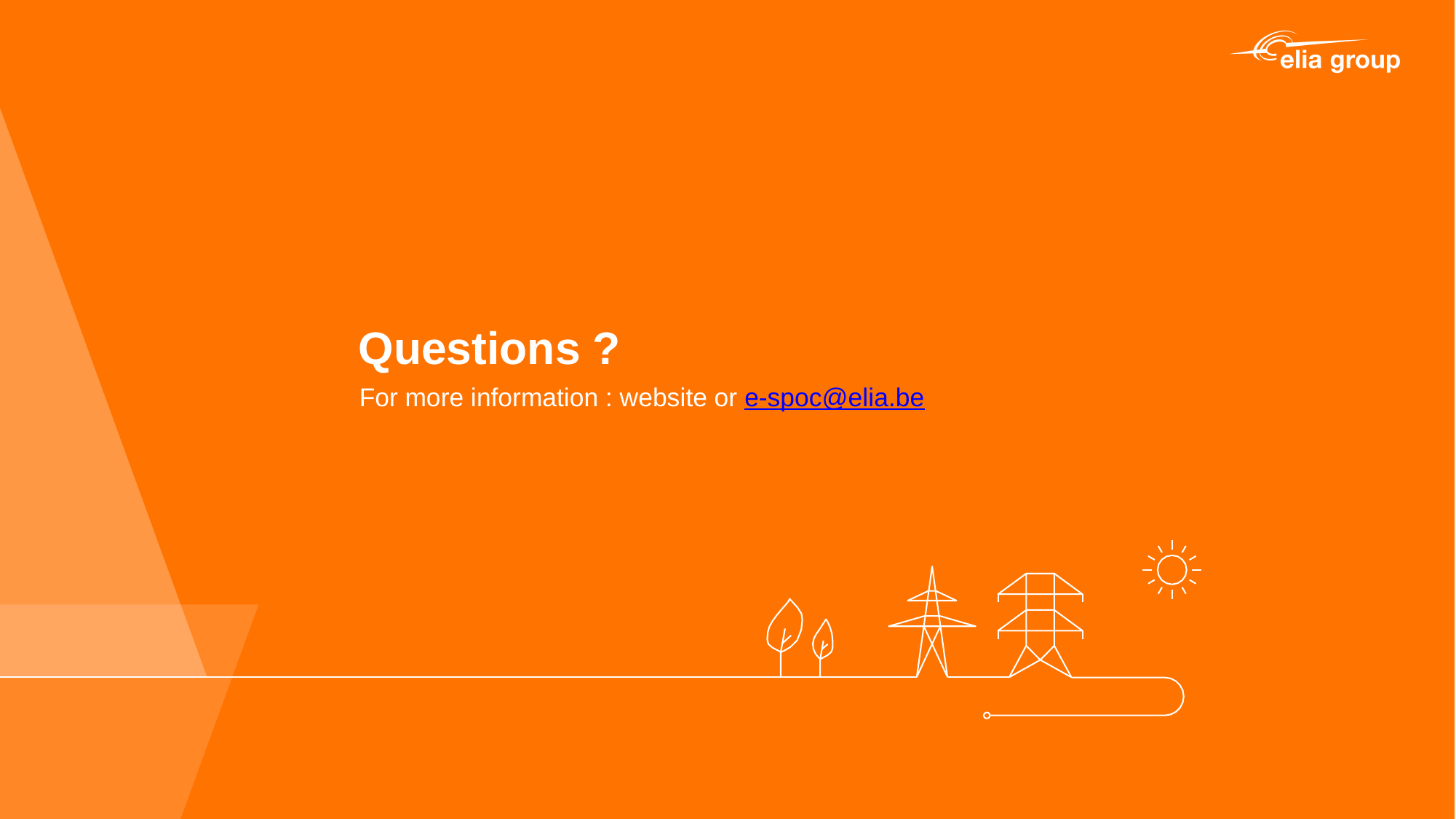

# Questions ?
For more information : website or e-spoc@elia.be